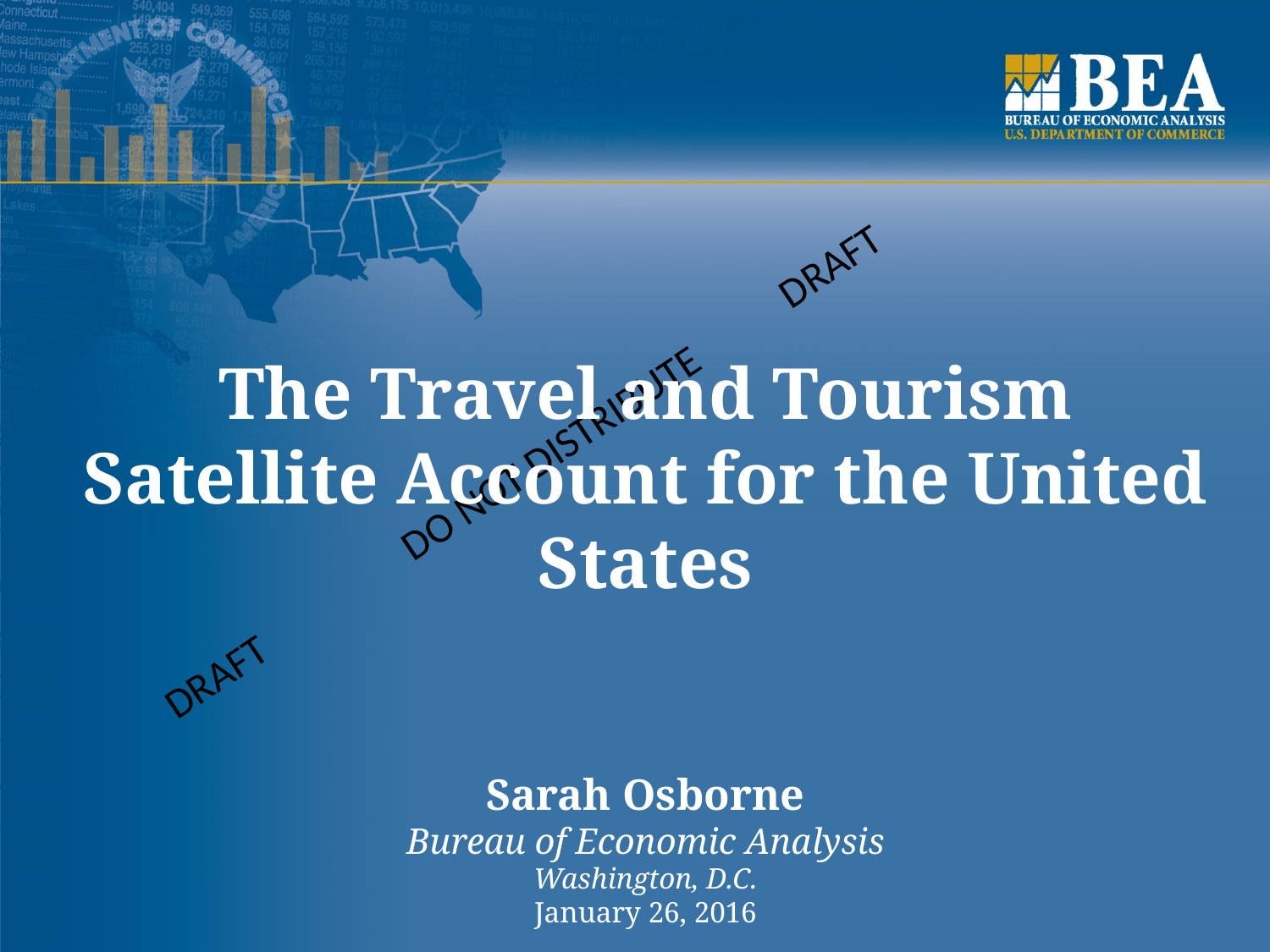

The Travel and Tourism Satellite Account for the United States
Sarah Osborne
Bureau of Economic Analysis
Washington, D.C.
January 26, 2016